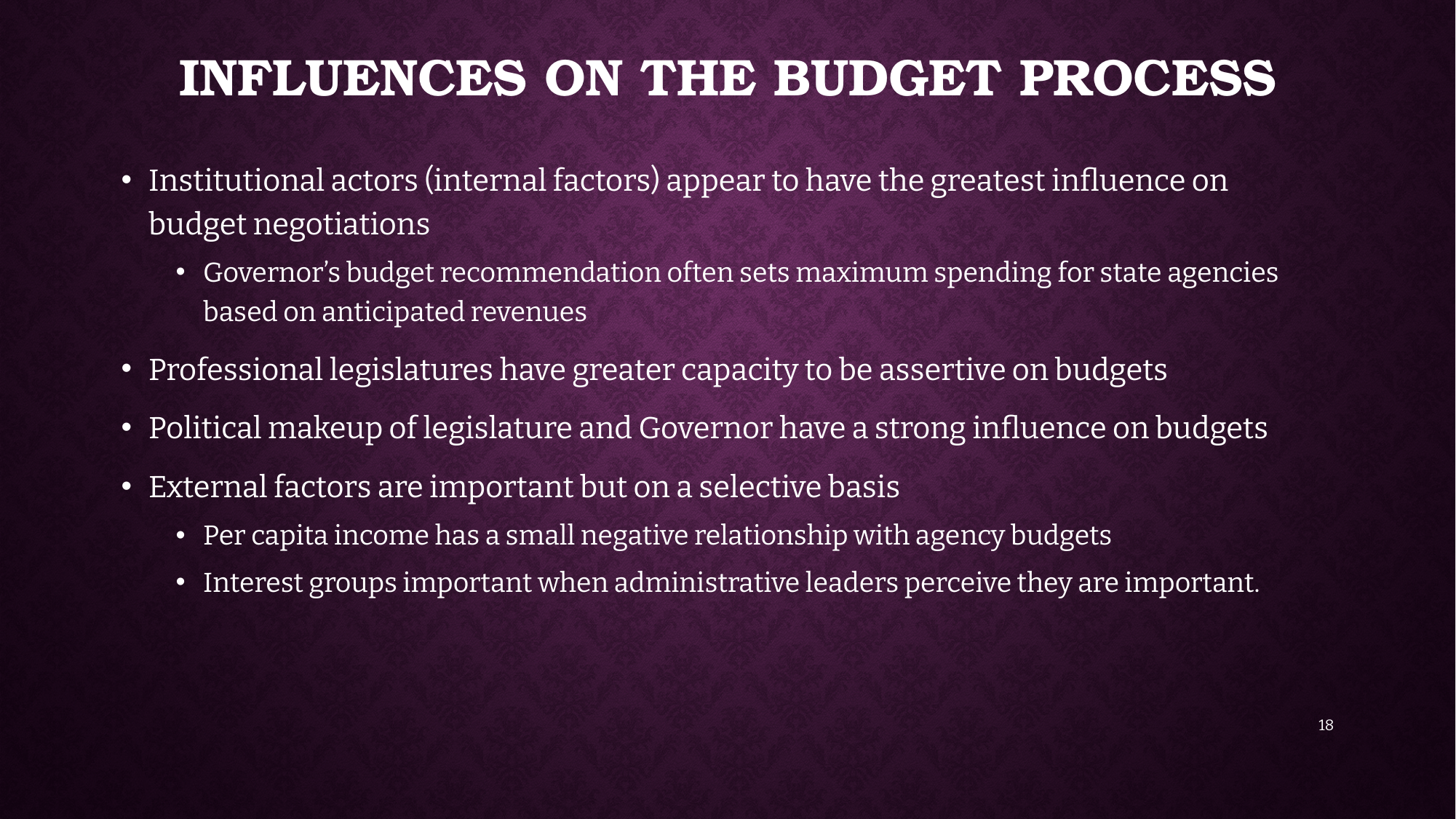

# Influences on the Budget Process
Institutional actors (internal factors) appear to have the greatest influence on budget negotiations
Governor’s budget recommendation often sets maximum spending for state agencies based on anticipated revenues
Professional legislatures have greater capacity to be assertive on budgets
Political makeup of legislature and Governor have a strong influence on budgets
External factors are important but on a selective basis
Per capita income has a small negative relationship with agency budgets
Interest groups important when administrative leaders perceive they are important.

18